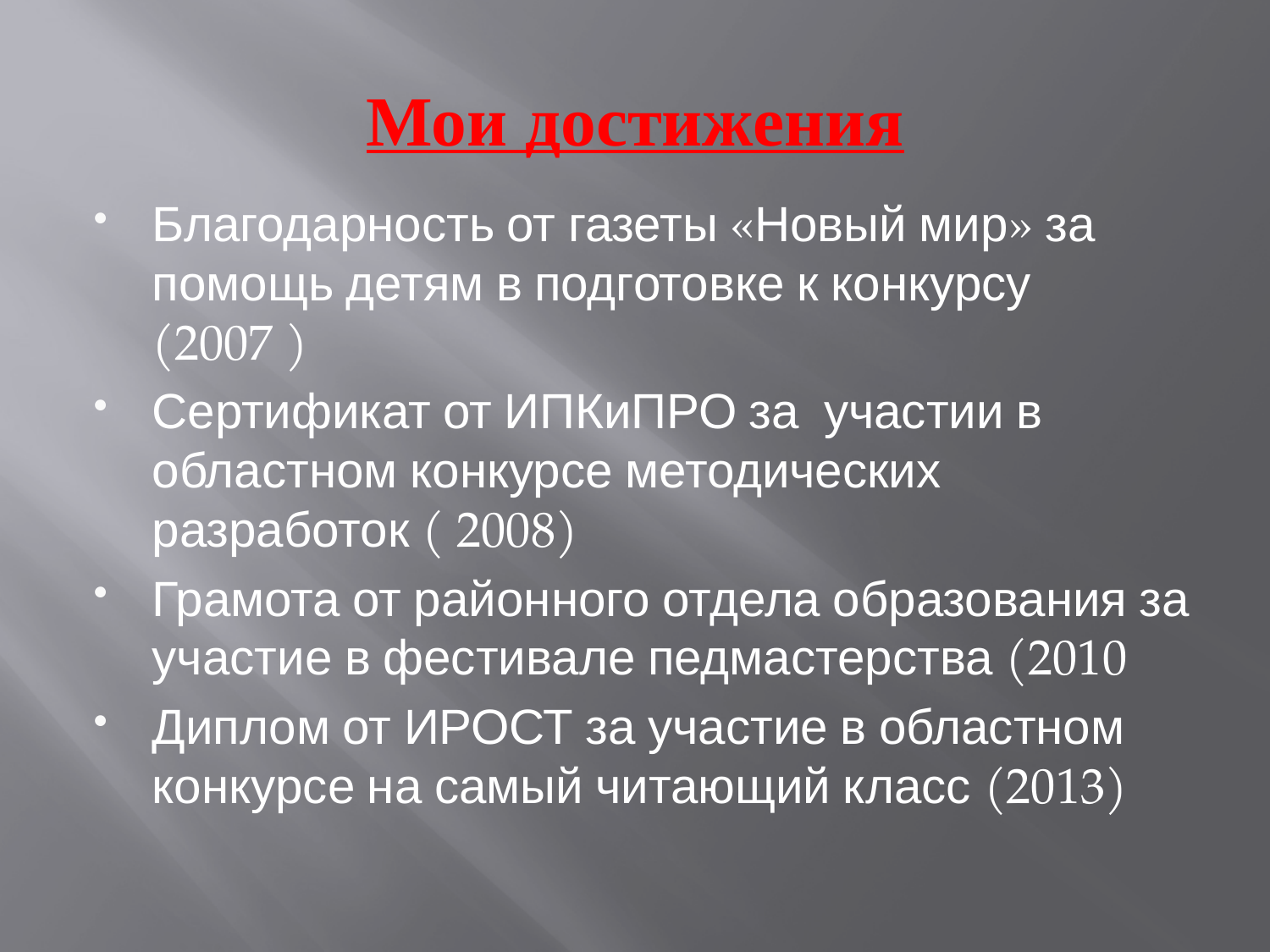

# Мои достижения
Благодарность от газеты «Новый мир» за помощь детям в подготовке к конкурсу (2007 )
Сертификат от ИПКиПРО за  участии в областном конкурсе методических разработок ( 2008)
Грамота от районного отдела образования за участие в фестивале педмастерства (2010
Диплом от ИРОСТ за участие в областном конкурсе на самый читающий класс (2013)